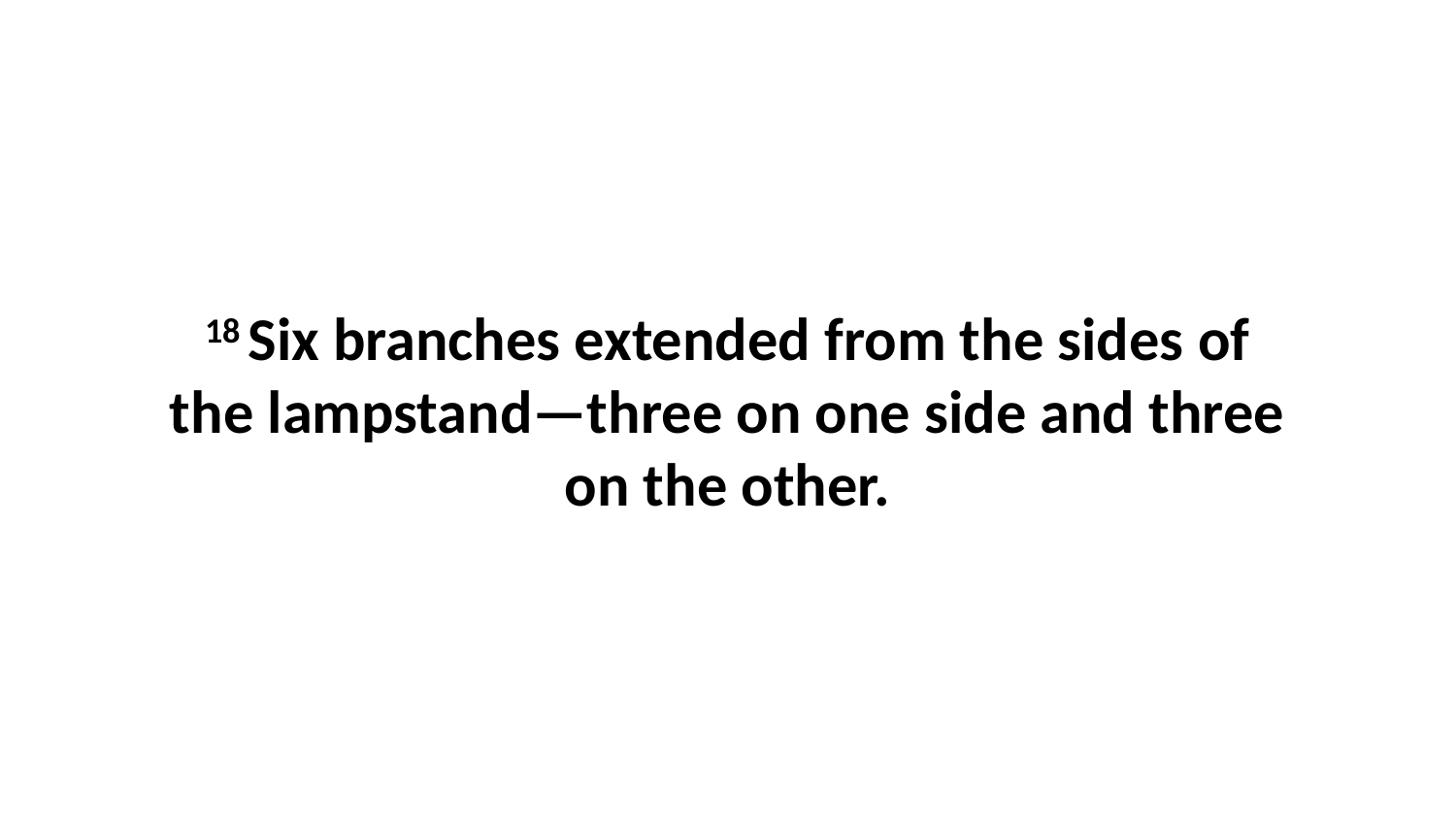

18 Six branches extended from the sides of the lampstand—three on one side and three on the other.